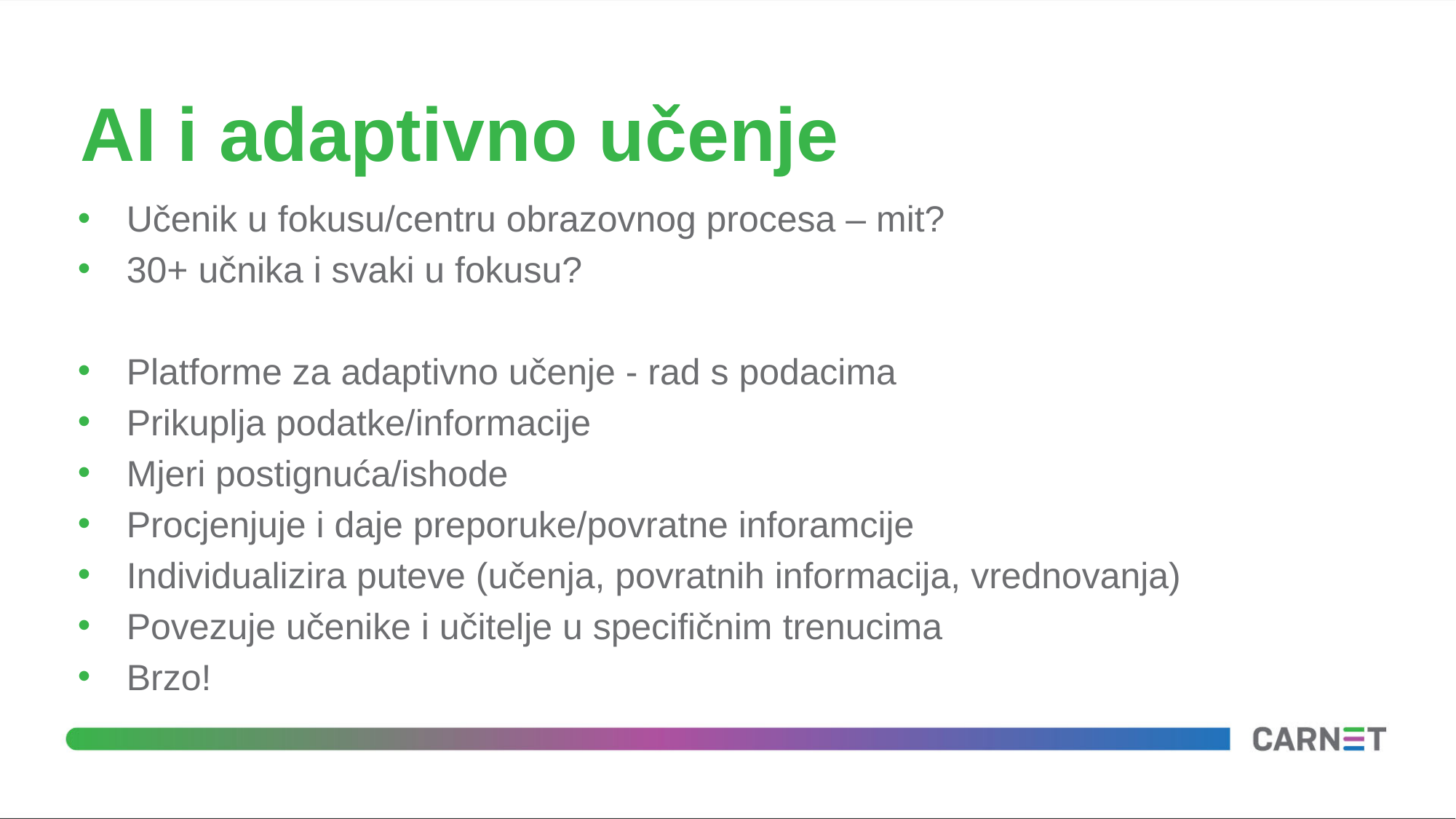

# AI i adaptivno učenje
Učenik u fokusu/centru obrazovnog procesa – mit?
30+ učnika i svaki u fokusu?

Platforme za adaptivno učenje - rad s podacima
Prikuplja podatke/informacije
Mjeri postignuća/ishode
Procjenjuje i daje preporuke/povratne inforamcije
Individualizira puteve (učenja, povratnih informacija, vrednovanja)
Povezuje učenike i učitelje u specifičnim trenucima
Brzo!